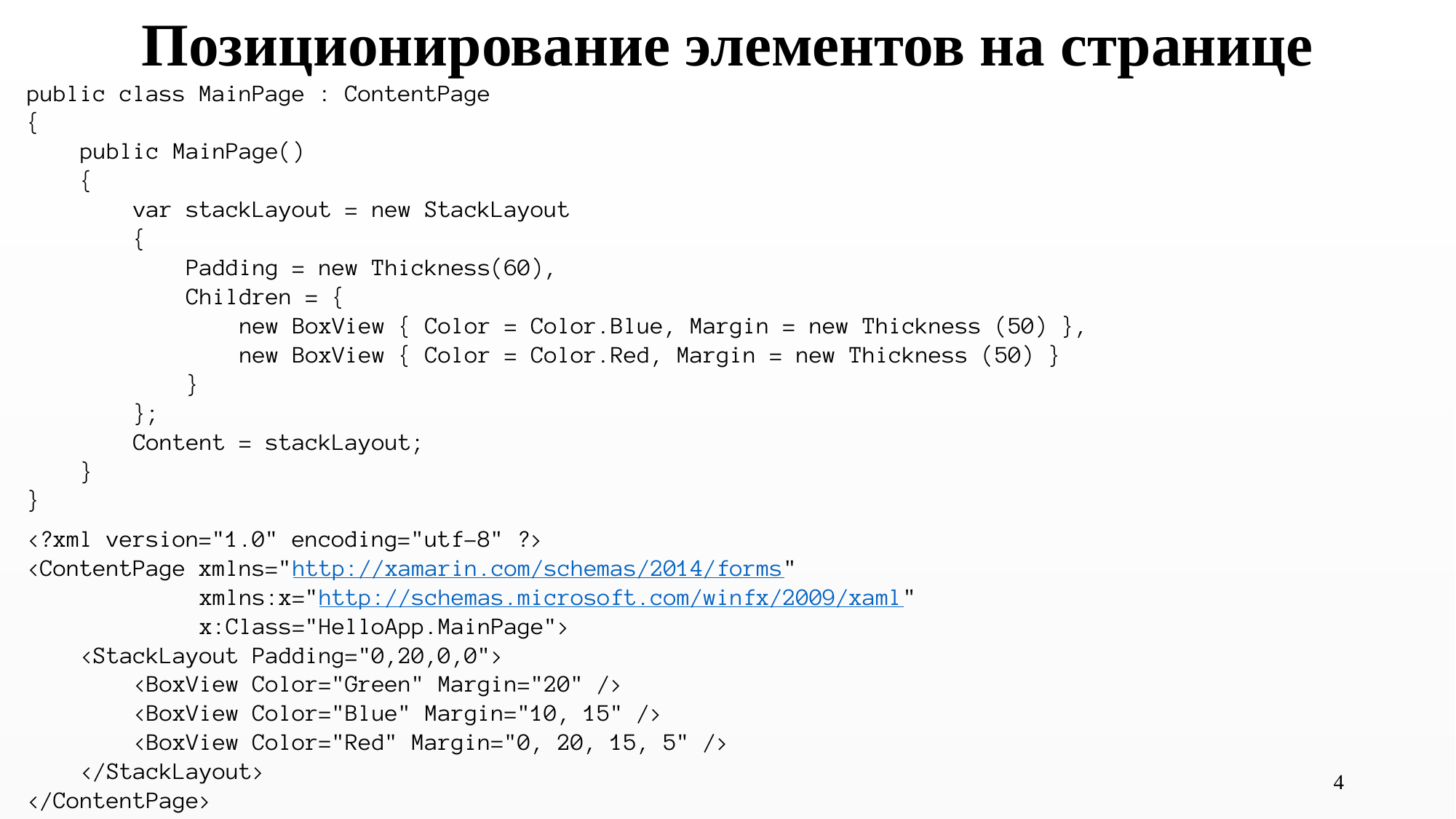

Позиционирование элементов на странице
public class MainPage : ContentPage
{
    public MainPage()
    {
        var stackLayout = new StackLayout
        {
            Padding = new Thickness(60),
            Children = {
                new BoxView { Color = Color.Blue, Margin = new Thickness (50) },
                new BoxView { Color = Color.Red, Margin = new Thickness (50) }
            }
        };
        Content = stackLayout;
    }
}
<?xml version="1.0" encoding="utf-8" ?>
<ContentPage xmlns="http://xamarin.com/schemas/2014/forms"
             xmlns:x="http://schemas.microsoft.com/winfx/2009/xaml"
             x:Class="HelloApp.MainPage">
    <StackLayout Padding="0,20,0,0">
        <BoxView Color="Green" Margin="20" />
        <BoxView Color="Blue" Margin="10, 15" />
        <BoxView Color="Red" Margin="0, 20, 15, 5" />
    </StackLayout>
</ContentPage>
4